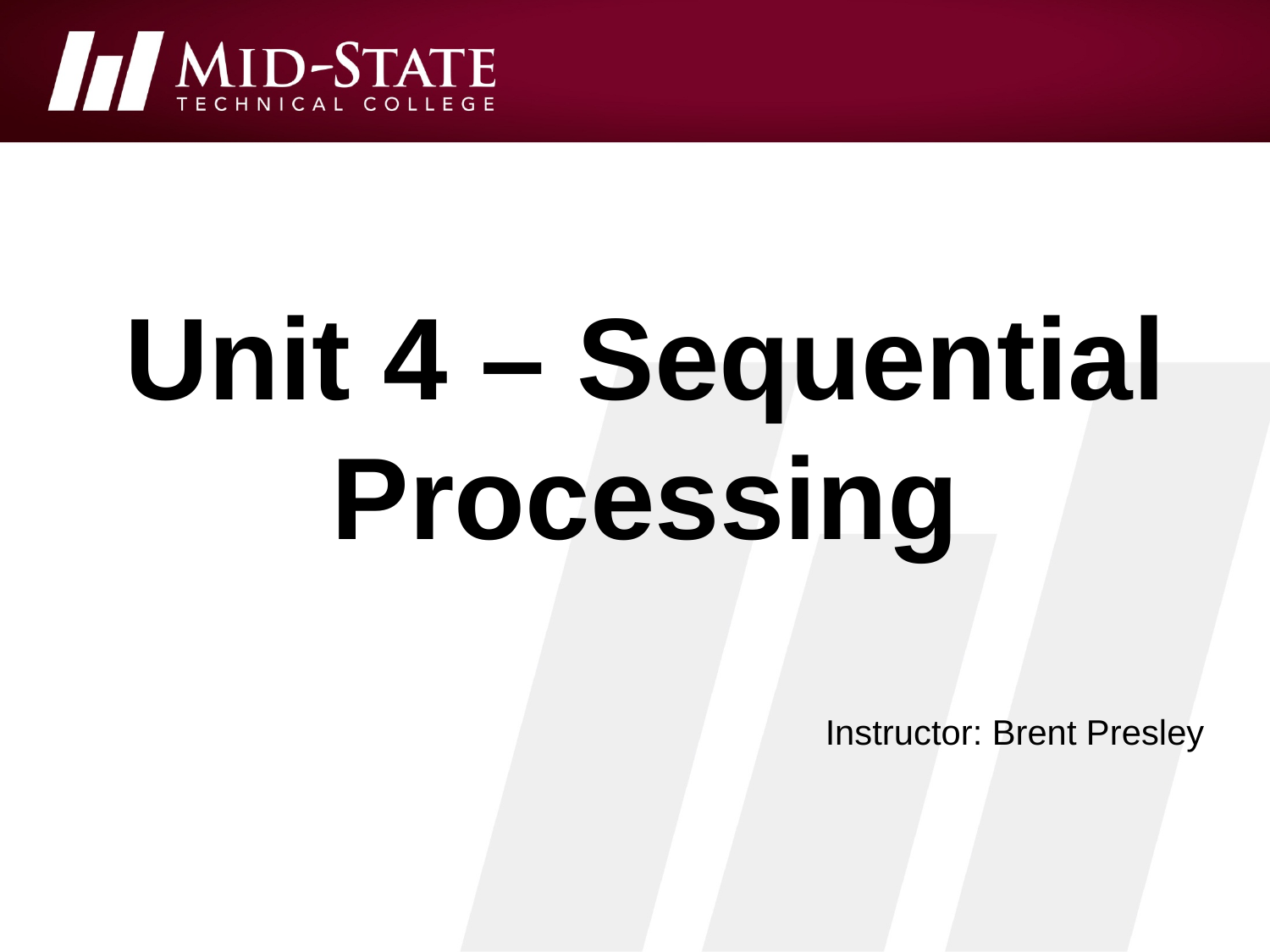

# Unit 4 – Sequential Processing
Instructor: Brent Presley